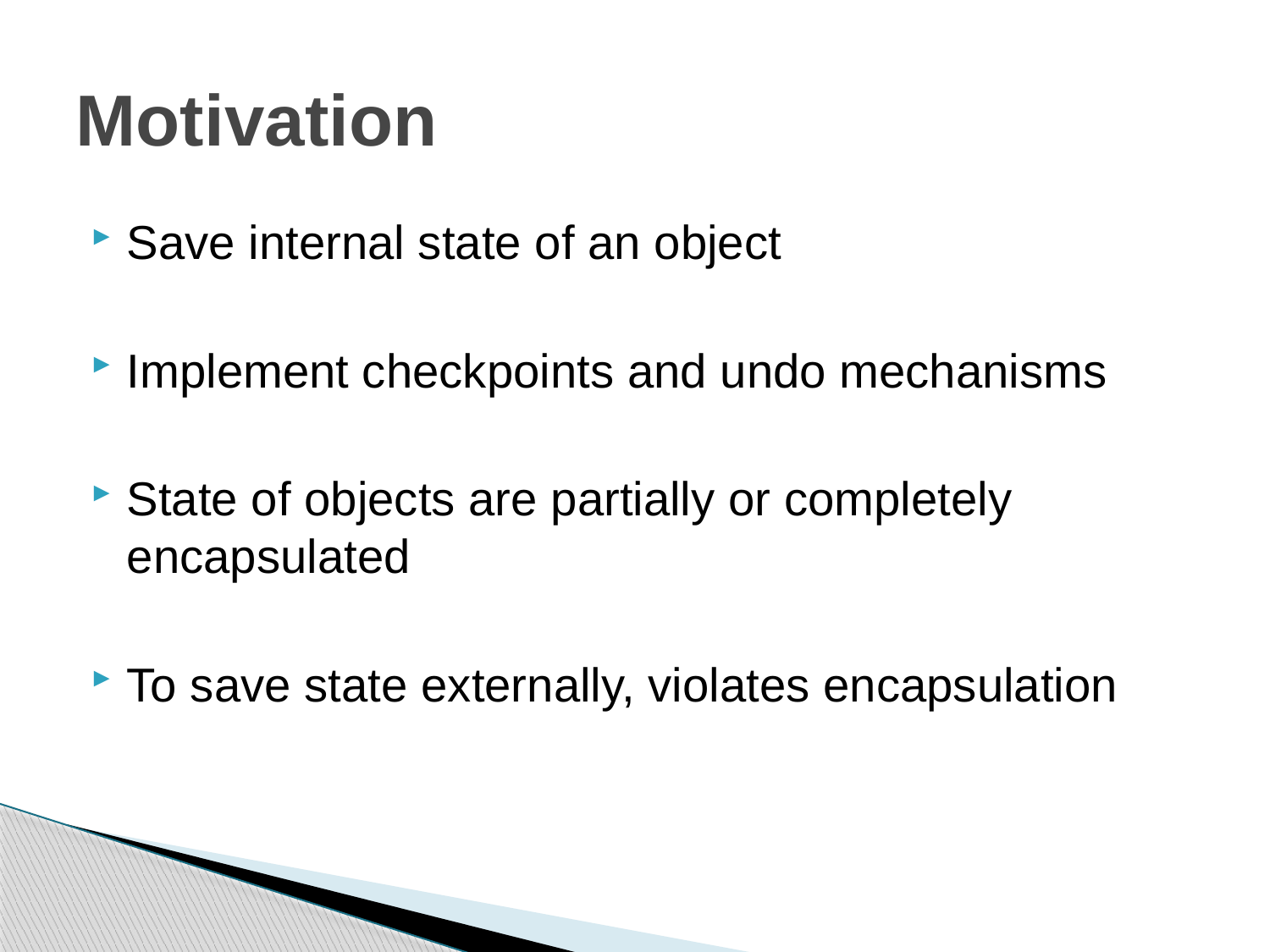

# Motivation
Save internal state of an object

Implement checkpoints and undo mechanisms

State of objects are partially or completely encapsulated

To save state externally, violates encapsulation